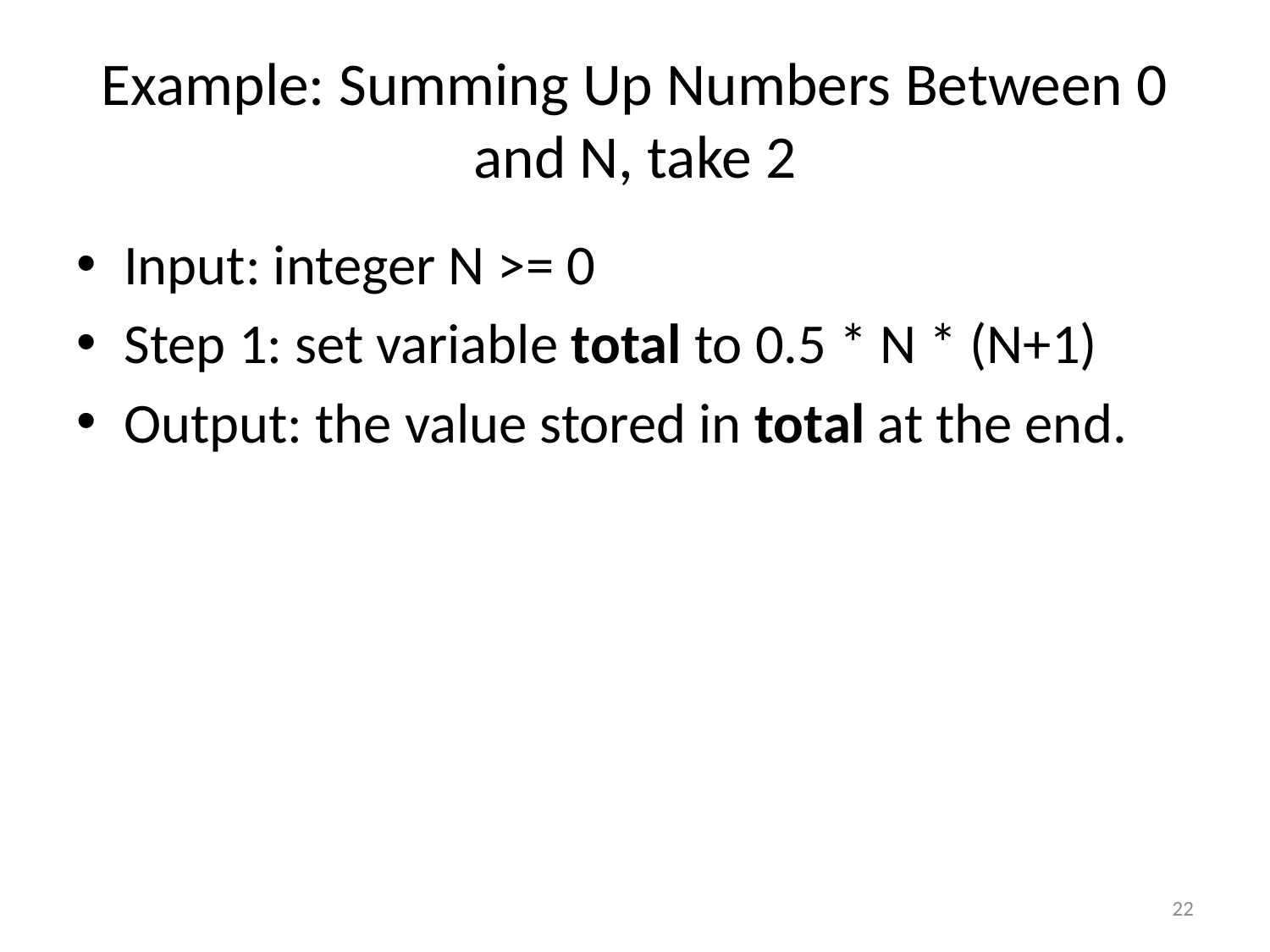

# Example: Summing Up Numbers Between 0 and N, take 2
Input: integer N >= 0
Step 1: set variable total to 0.5 * N * (N+1)
Output: the value stored in total at the end.
22